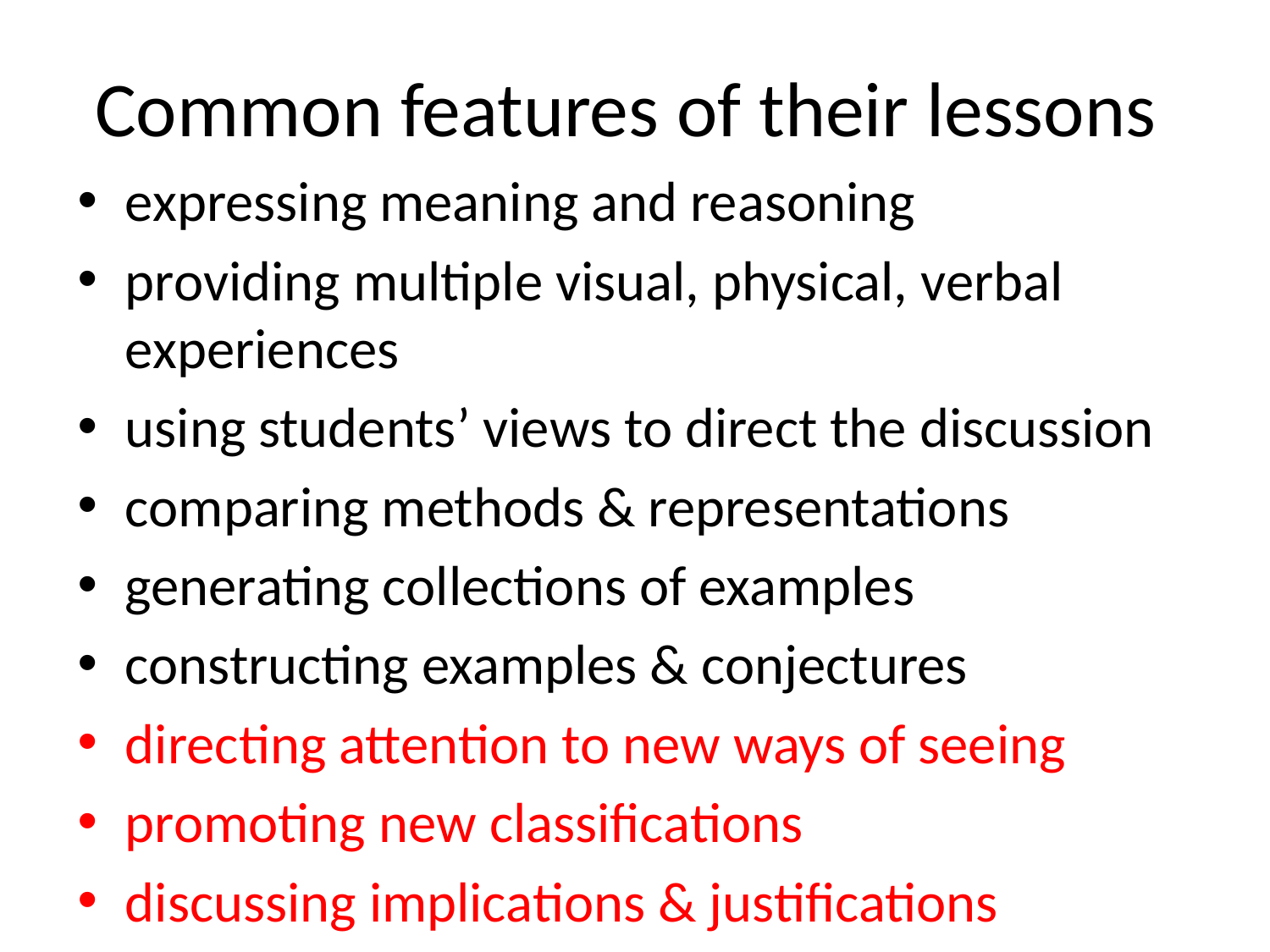

# Common features of their lessons
expressing meaning and reasoning
providing multiple visual, physical, verbal experiences
using students’ views to direct the discussion
comparing methods & representations
generating collections of examples
constructing examples & conjectures
directing attention to new ways of seeing
promoting new classifications
discussing implications & justifications